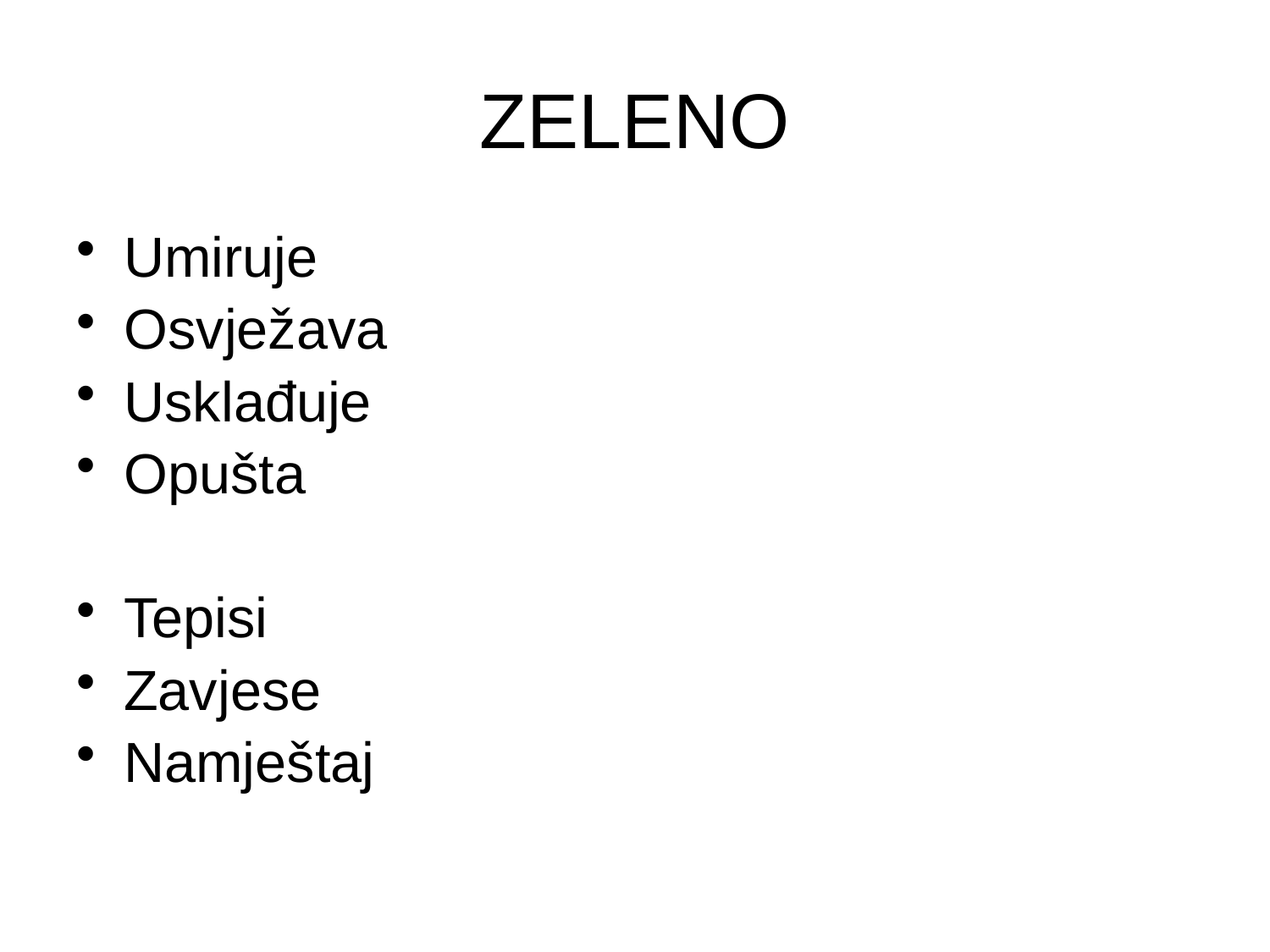

# ZELENO
Umiruje
Osvježava
Usklađuje
Opušta

Tepisi
Zavjese
Namještaj